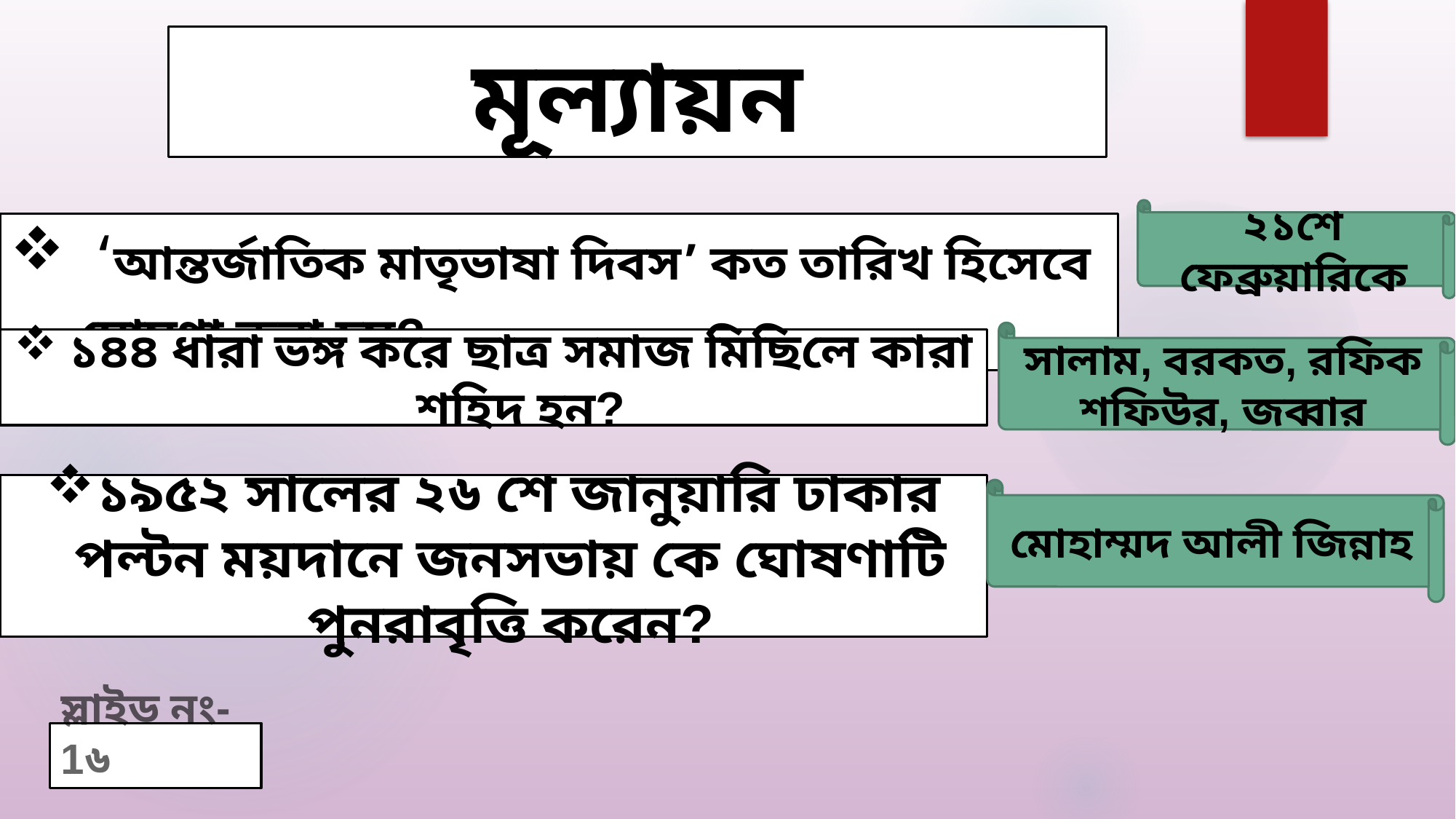

মূল্যায়ন
২১শে ফেব্রুয়ারিকে
 ‘আন্তর্জাতিক মাতৃভাষা দিবস’ কত তারিখ হিসেবে ঘোষণা করা হয়?

সালাম, বরকত, রফিক
শফিউর, জব্বার

১৪৪ ধারা ভঙ্গ করে ছাত্র সমাজ মিছিলে কারা শহিদ হন?
১৯৫২ সালের ২৬ শে জানুয়ারি ঢাকার পল্টন ময়দানে জনসভায় কে ঘোষণাটি পুনরাবৃত্তি করেন?
মোহাম্মদ আলী জিন্নাহ
স্লাইড নং-1৬